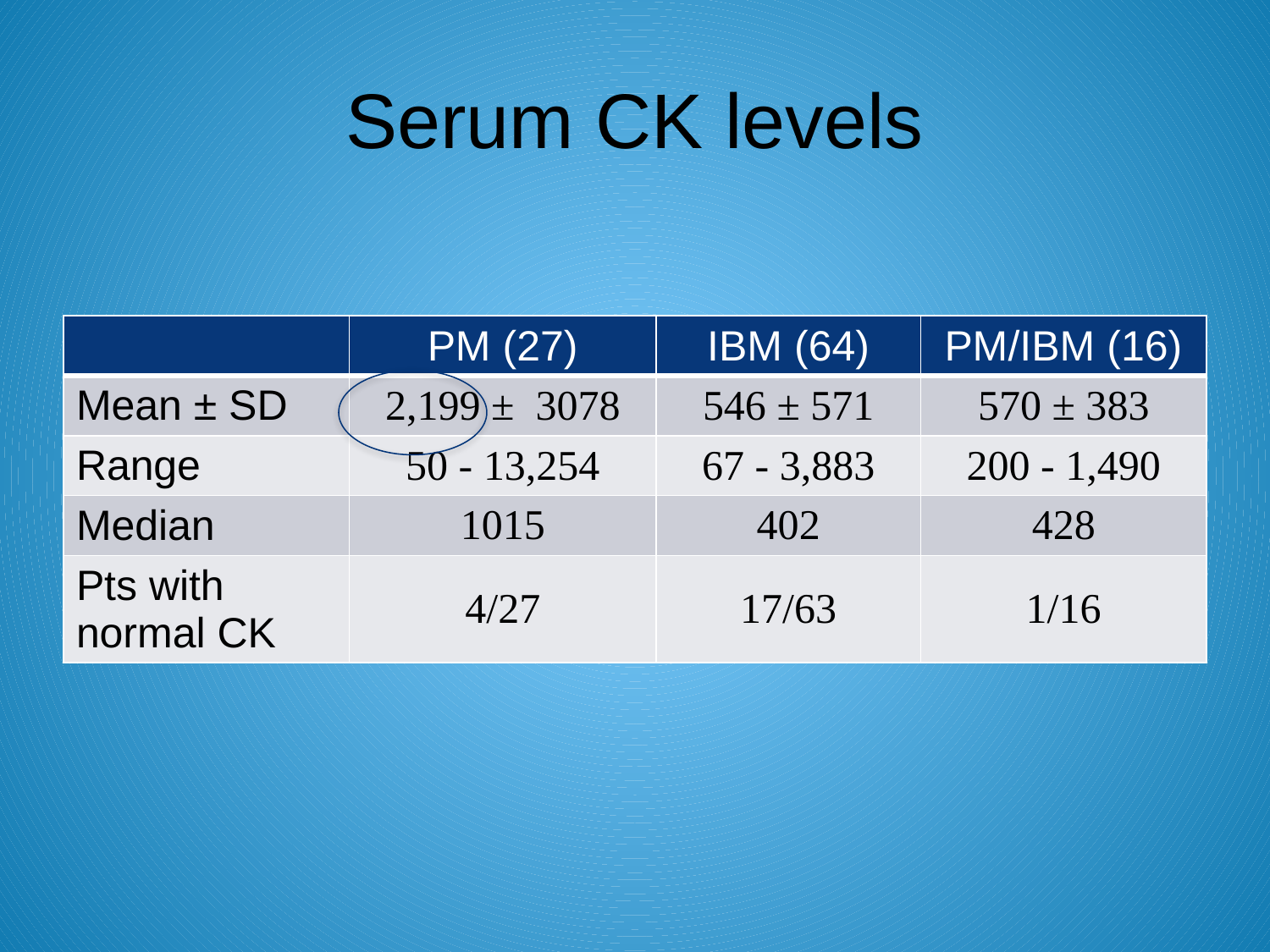

# Serum CK levels
|  | PM (27) | IBM (64) | PM/IBM (16) |
| --- | --- | --- | --- |
| Mean ± SD | 2,199 ± 3078 | 546 ± 571 | 570 ± 383 |
| Range | 50 - 13,254 | 67 - 3,883 | 200 - 1,490 |
| Median | 1015 | 402 | 428 |
| Pts with normal CK | 4/27 | 17/63 | 1/16 |